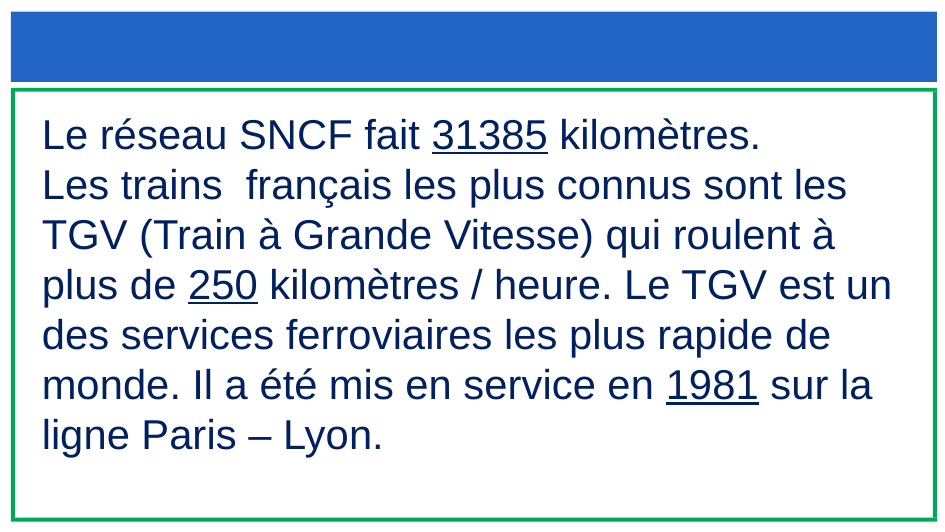

#
Le réseau SNCF fait 31385 kilomètres.
Les trains  français les plus connus sont les TGV (Train à Grande Vitesse) qui roulent à plus de 250 kilomètres / heure. Le TGV est un des services ferroviaires les plus rapide de monde. Il a été mis en service en 1981 sur la ligne Paris – Lyon.